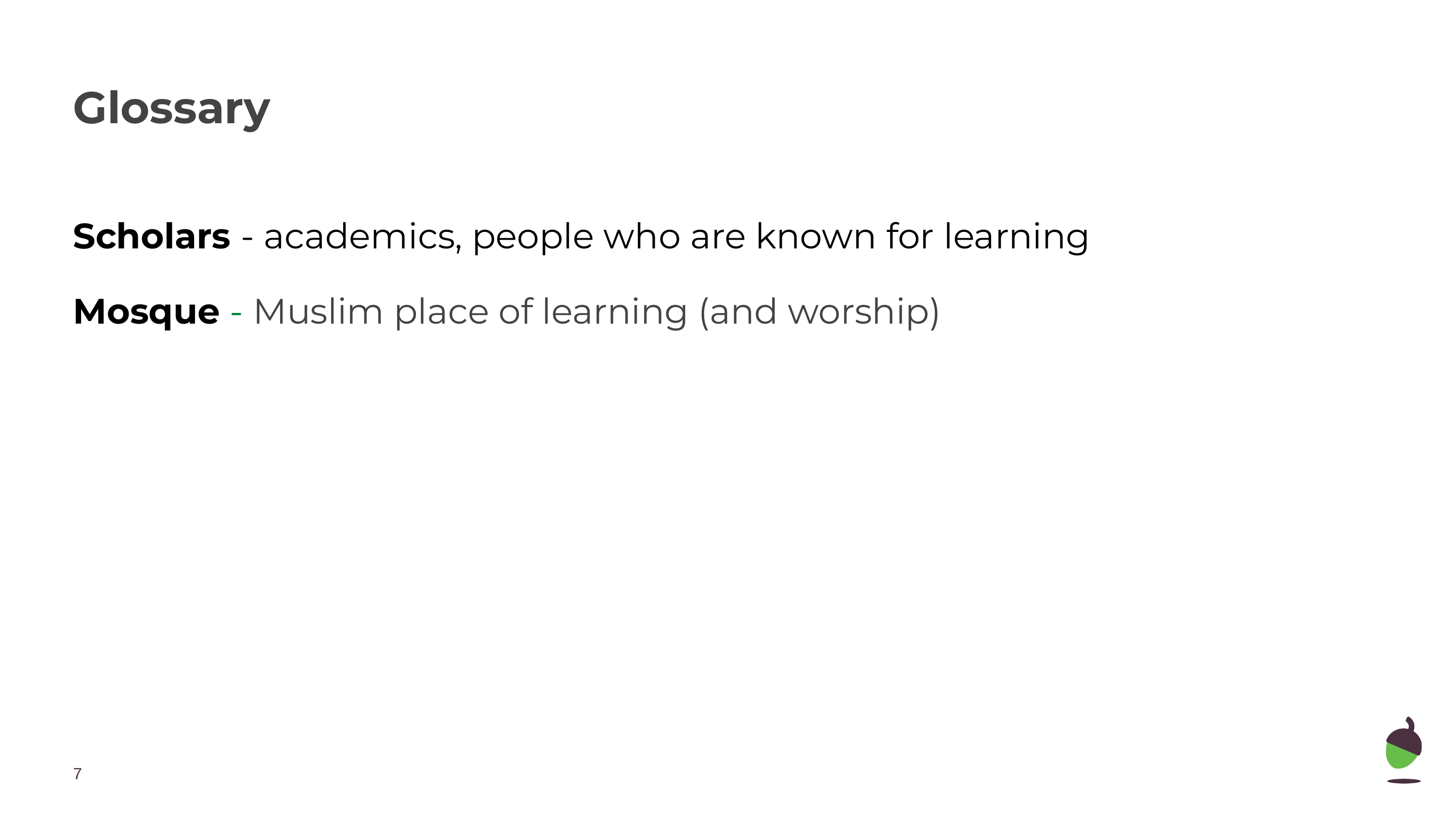

# Glossary
Scholars - academics, people who are known for learning
Mosque - Muslim place of learning (and worship)

7